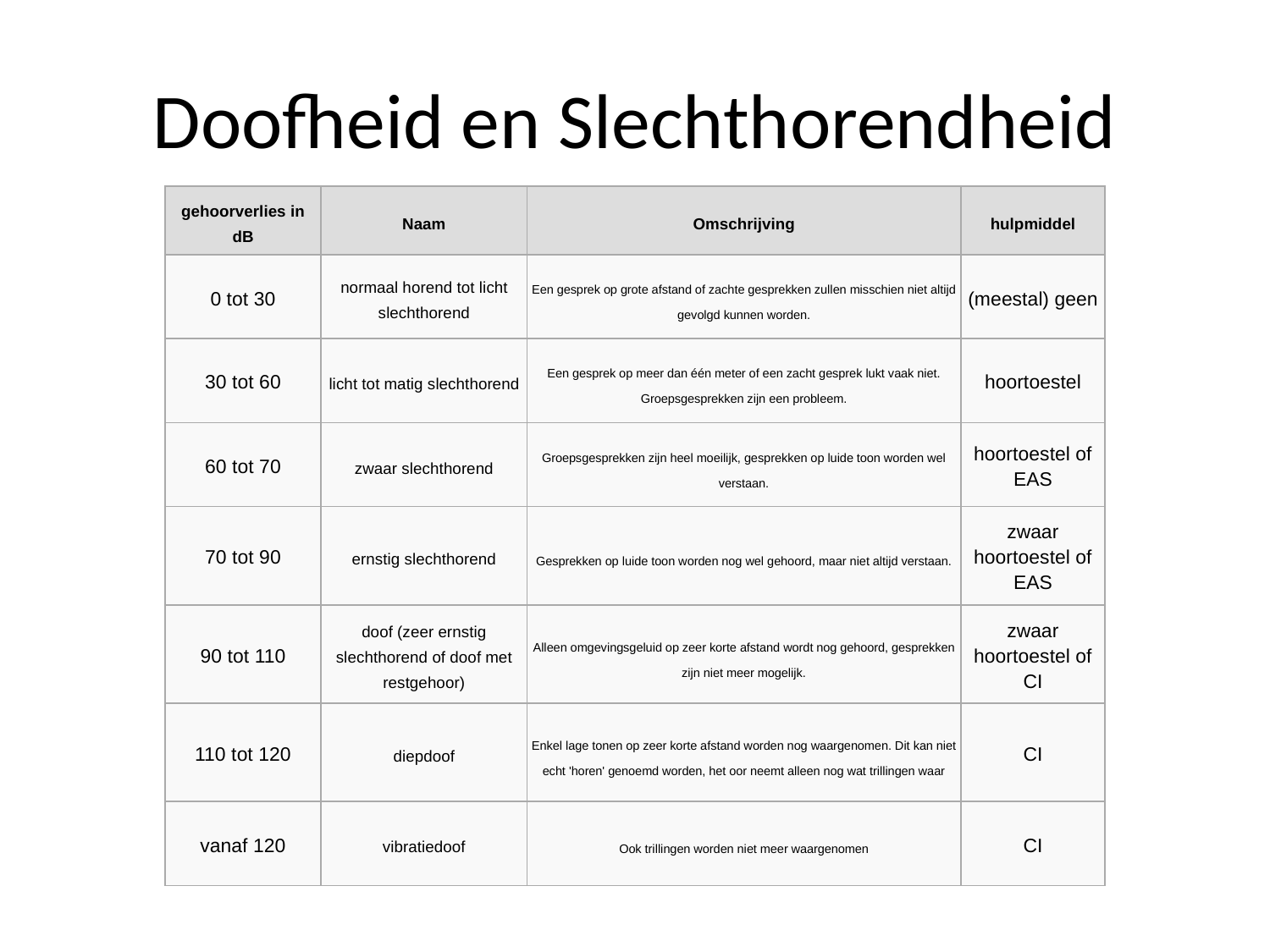

# Doofheid en Slechthorendheid
| gehoorverlies in dB | Naam | Omschrijving | hulpmiddel |
| --- | --- | --- | --- |
| 0 tot 30 | normaal horend tot licht slechthorend | Een gesprek op grote afstand of zachte gesprekken zullen misschien niet altijd gevolgd kunnen worden. | (meestal) geen |
| 30 tot 60 | licht tot matig slechthorend | Een gesprek op meer dan één meter of een zacht gesprek lukt vaak niet. Groepsgesprekken zijn een probleem. | hoortoestel |
| 60 tot 70 | zwaar slechthorend | Groepsgesprekken zijn heel moeilijk, gesprekken op luide toon worden wel verstaan. | hoortoestel of EAS |
| 70 tot 90 | ernstig slechthorend | Gesprekken op luide toon worden nog wel gehoord, maar niet altijd verstaan. | zwaar hoortoestel of EAS |
| 90 tot 110 | doof (zeer ernstig slechthorend of doof met restgehoor) | Alleen omgevingsgeluid op zeer korte afstand wordt nog gehoord, gesprekken zijn niet meer mogelijk. | zwaar hoortoestel of CI |
| 110 tot 120 | diepdoof | Enkel lage tonen op zeer korte afstand worden nog waargenomen. Dit kan niet echt 'horen' genoemd worden, het oor neemt alleen nog wat trillingen waar | CI |
| vanaf 120 | vibratiedoof | Ook trillingen worden niet meer waargenomen | CI |